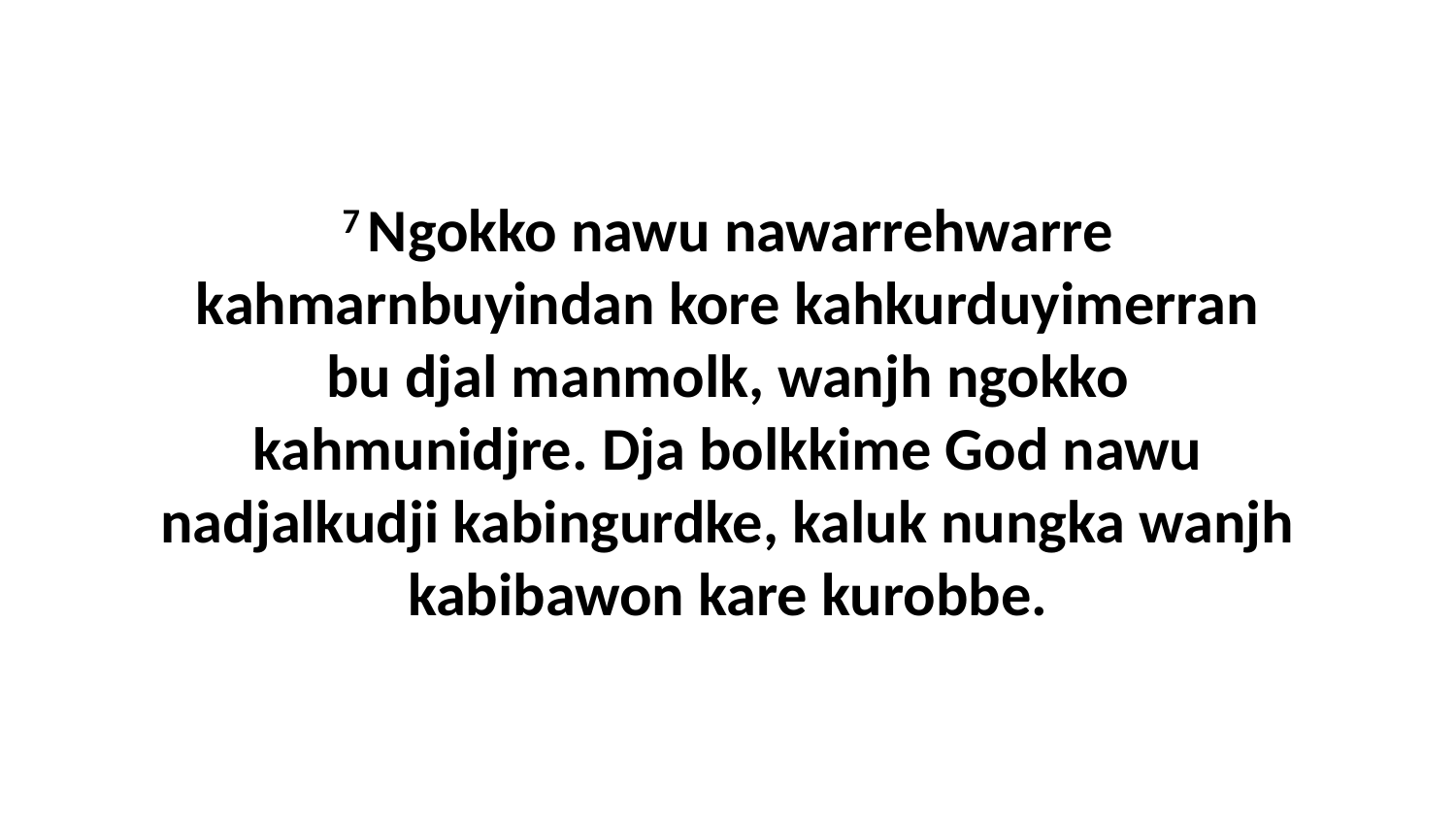

7 Ngokko nawu nawarrehwarre kahmarnbuyindan kore kahkurduyimerran bu djal manmolk, wanjh ngokko kahmunidjre. Dja bolkkime God nawu nadjalkudji kabingurdke, kaluk nungka wanjh kabibawon kare kurobbe.